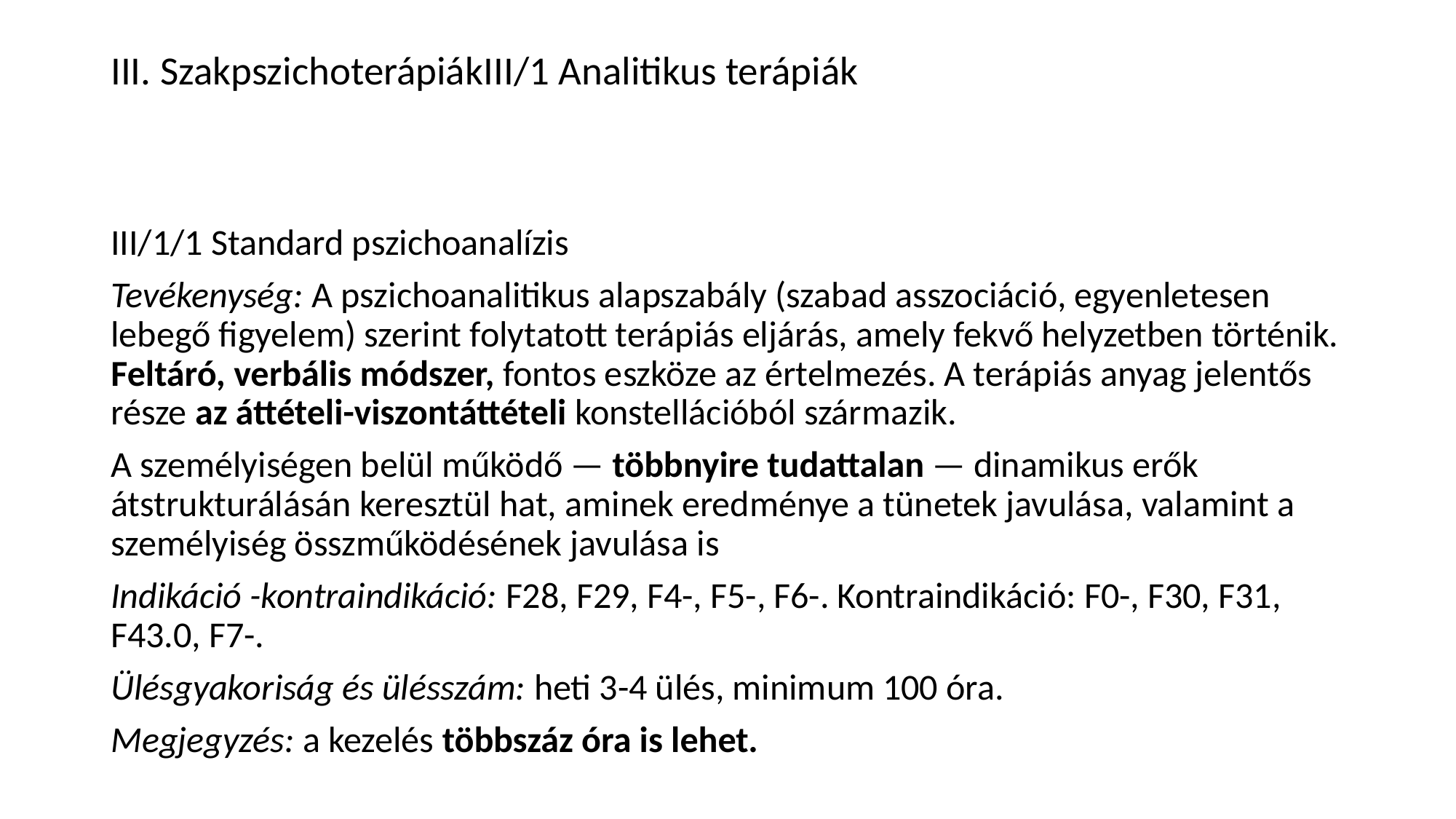

# III. SzakpszichoterápiákIII/1 Analitikus terápiák
III/1/1 Standard pszichoanalízis
Tevékenység: A pszichoanalitikus alapszabály (szabad asszociáció, egyenletesen lebegő figyelem) szerint folytatott terápiás eljárás, amely fekvő helyzetben történik. Feltáró, verbális módszer, fontos eszköze az értelmezés. A terápiás anyag jelentős része az áttételi-viszontáttételi konstellációból származik.
A személyiségen belül működő — többnyire tudattalan — dinamikus erők átstrukturálásán keresztül hat, aminek eredménye a tünetek javulása, valamint a személyiség összműködésének javulása is
Indikáció -kontraindikáció: F28, F29, F4-, F5-, F6-. Kontraindikáció: F0-, F30, F31, F43.0, F7-.
Ülésgyakoriság és ülésszám: heti 3-4 ülés, minimum 100 óra.
Megjegyzés: a kezelés többszáz óra is lehet.